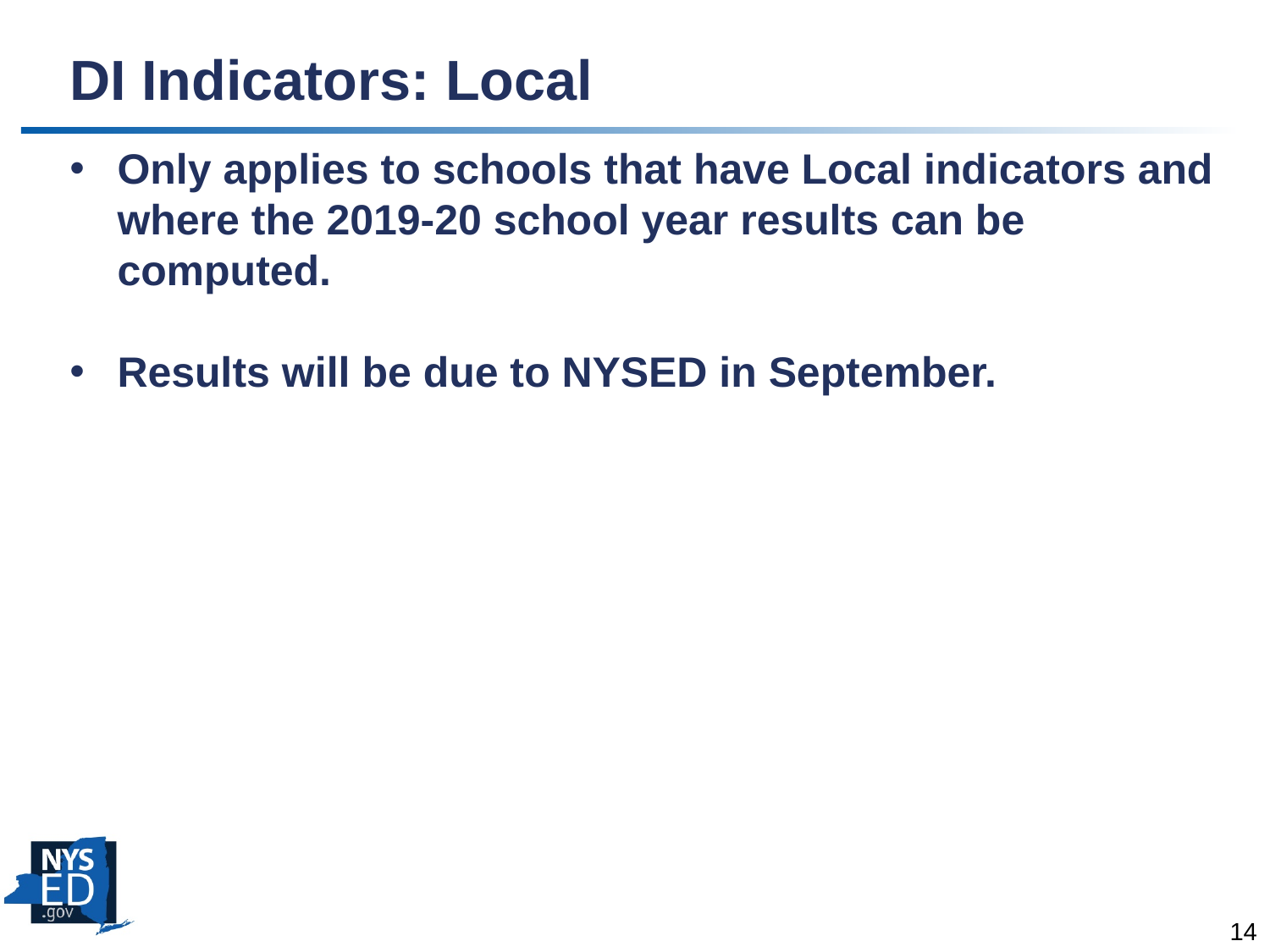

# DI Indicators: Local
Only applies to schools that have Local indicators and where the 2019-20 school year results can be computed.

Results will be due to NYSED in September.

14